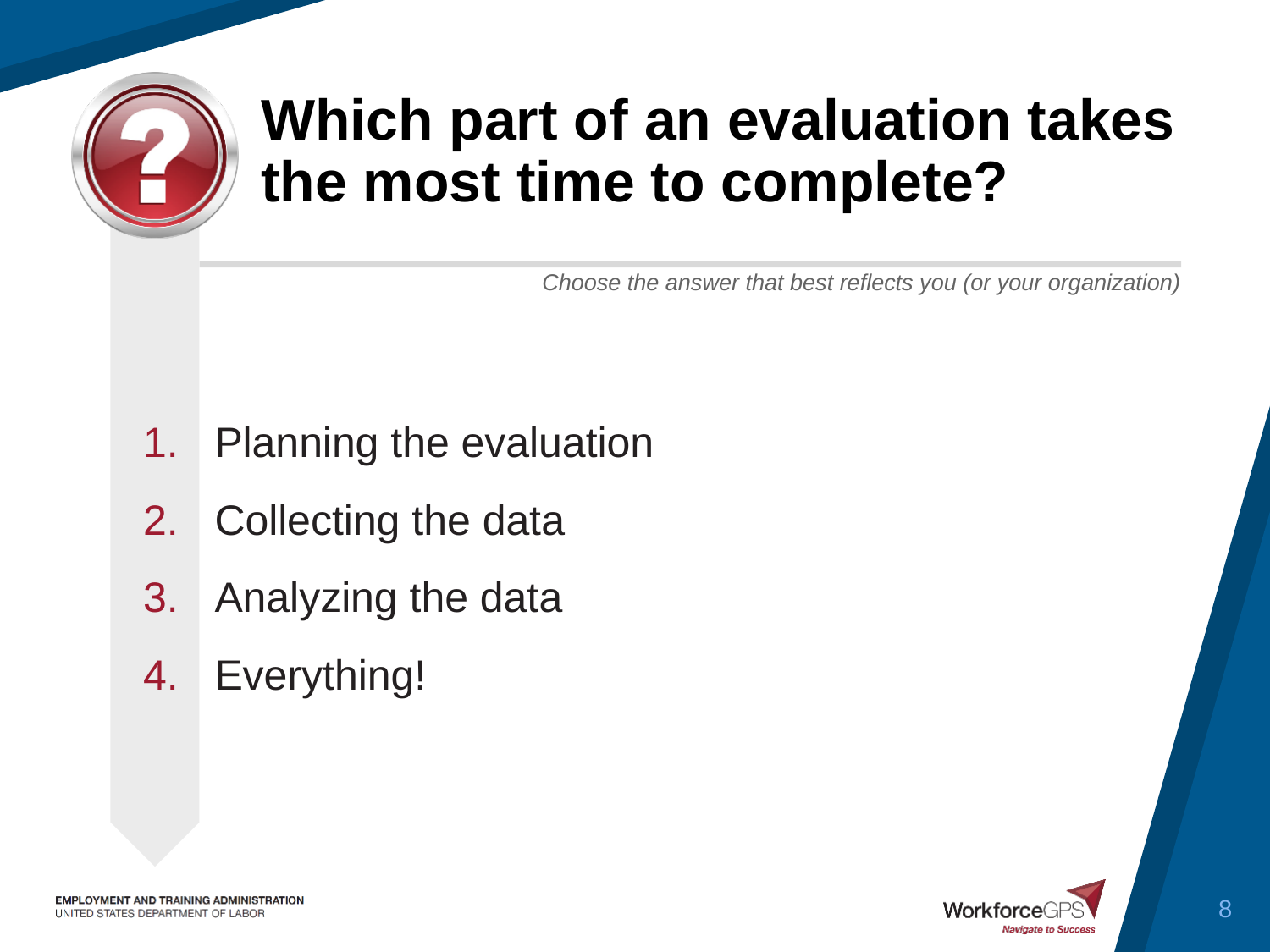

# Which part of an evaluation takes the most time to complete?
Planning the evaluation
Collecting the data
Analyzing the data
Everything!
8